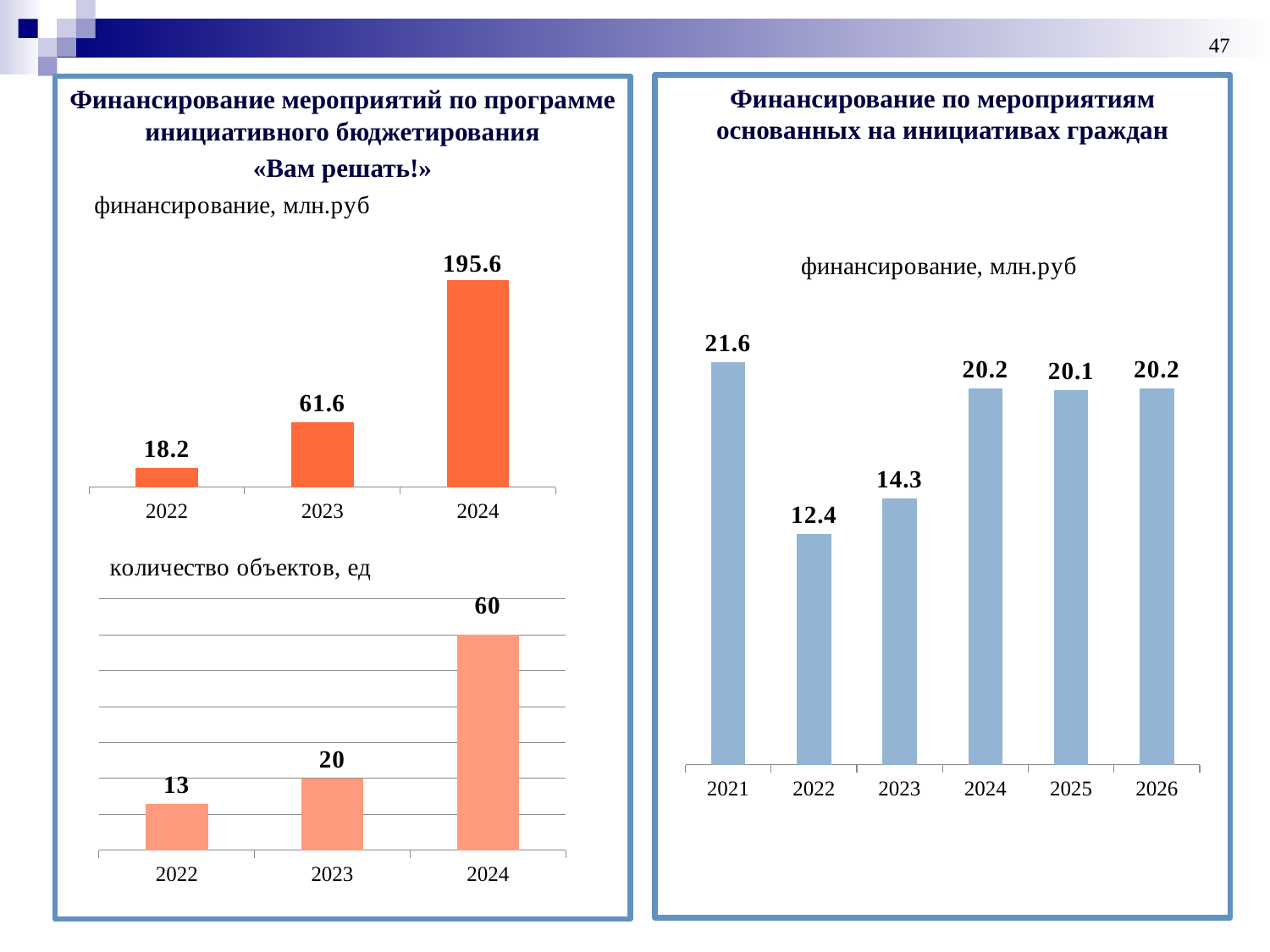

47
Финансирование по мероприятиям основанных на инициативах граждан
Финансирование мероприятий по программе инициативного бюджетирования
«Вам решать!»

### Chart: финансирование, млн.руб

| Category | финансирование, млн.руб  |
|---|---|
| 2022 | 18.2 |
| 2023 | 61.6 |
| 2024 | 195.6 |

### Chart: финансирование, млн.руб

| Category | финансирование, тыс.руб  |
|---|---|
| 2021 | 21.6 |
| 2022 | 12.4 |
| 2023 | 14.3 |
| 2024 | 20.2 |
| 2025 | 20.1 |
| 2026 | 20.2 |

### Chart: количество объектов, ед

| Category | количество объектов, ед |
|---|---|
| 2022 | 13.0 |
| 2023 | 20.0 |
| 2024 | 60.0 |